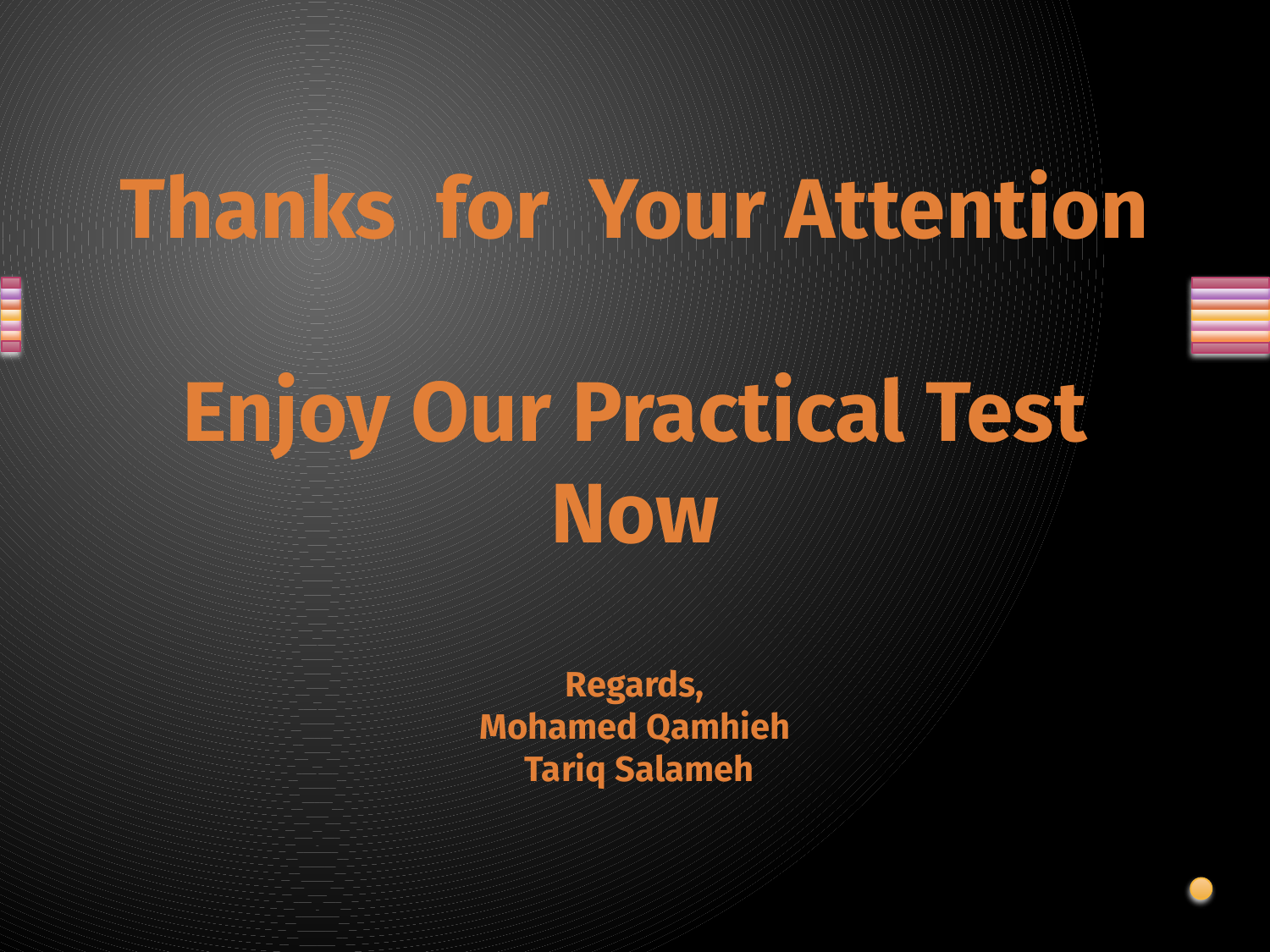

# Thanks  for  Your Attention Enjoy Our Practical Test Now Regards, Mohamed Qamhieh Tariq Salameh